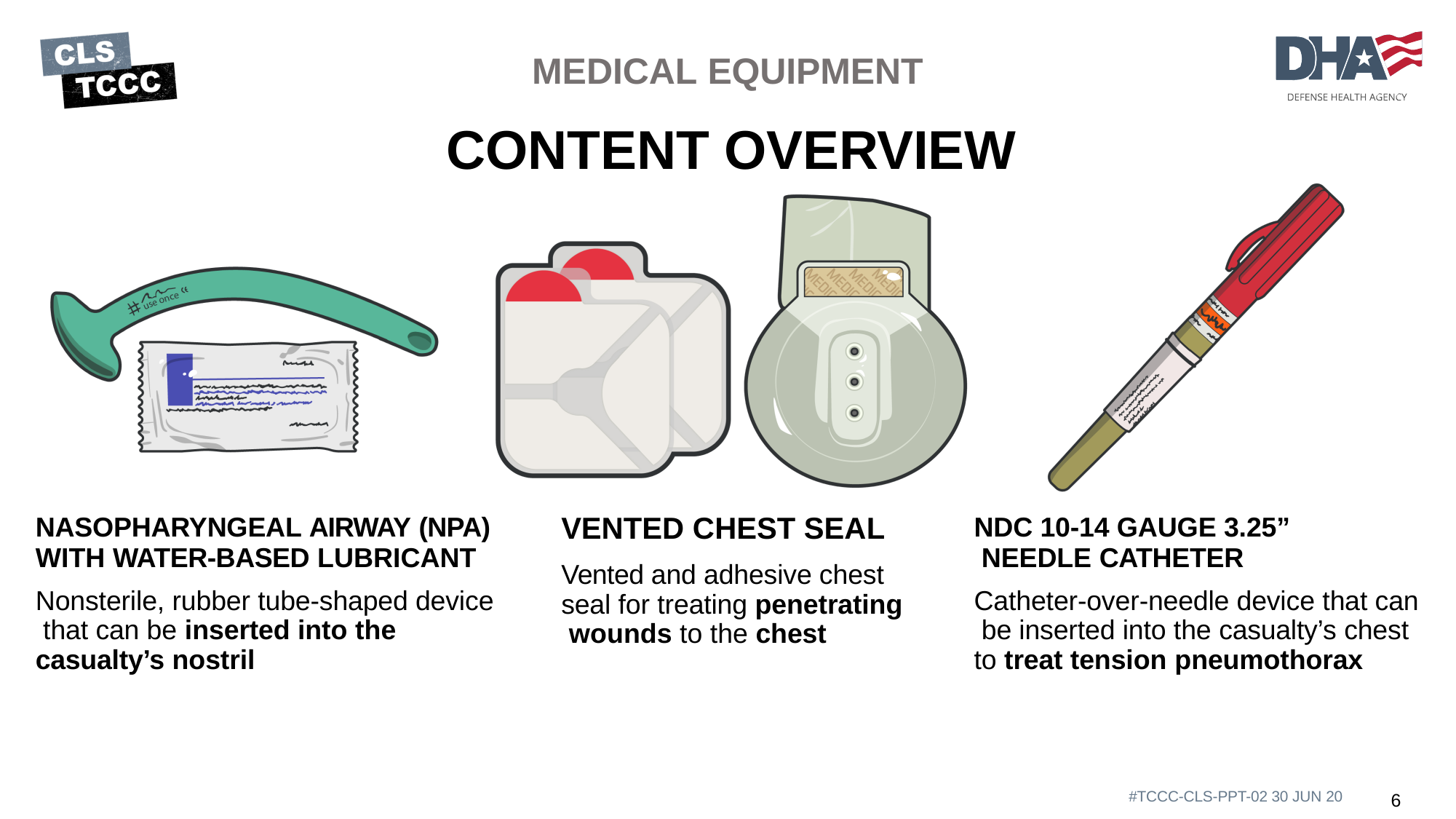

# MEDICAL EQUIPMENT
CONTENT OVERVIEW

VENTED CHEST SEAL
Vented and adhesive chest  seal for treating penetrating  wounds to the chest
NASOPHARYNGEAL AIRWAY (NPA)  WITH WATER-BASED LUBRICANT
Nonsterile, rubber tube-shaped device  that can be inserted into the  casualty’s nostril
NDC 10-14 GAUGE 3.25”  NEEDLE CATHETER
Catheter-over-needle device that can  be inserted into the casualty’s chest  to treat tension pneumothorax
#TCCC-CLS-PPT-02 30 JUN 20
6